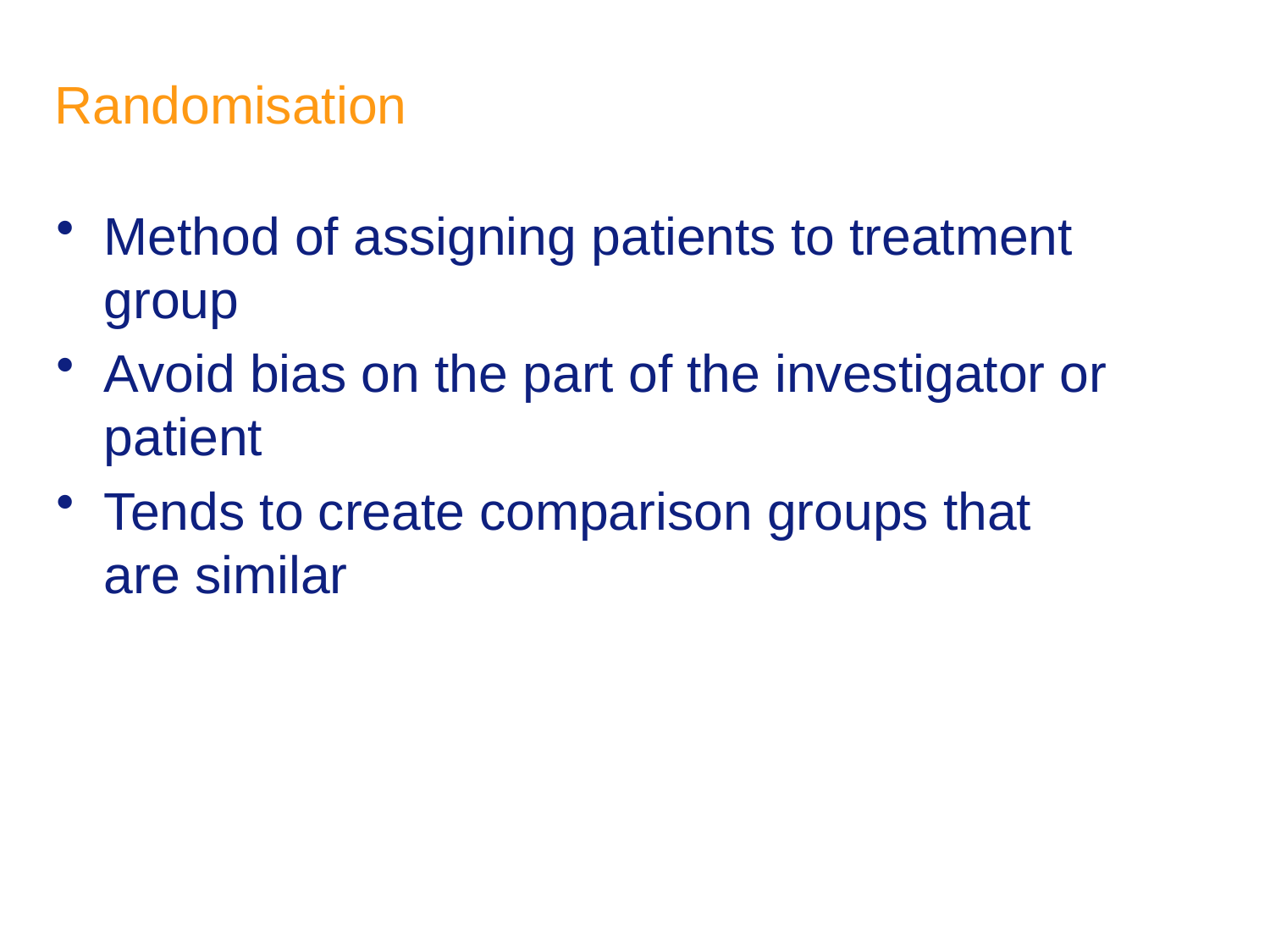

# Randomisation
Method of assigning patients to treatment group
Avoid bias on the part of the investigator or patient
Tends to create comparison groups that are similar